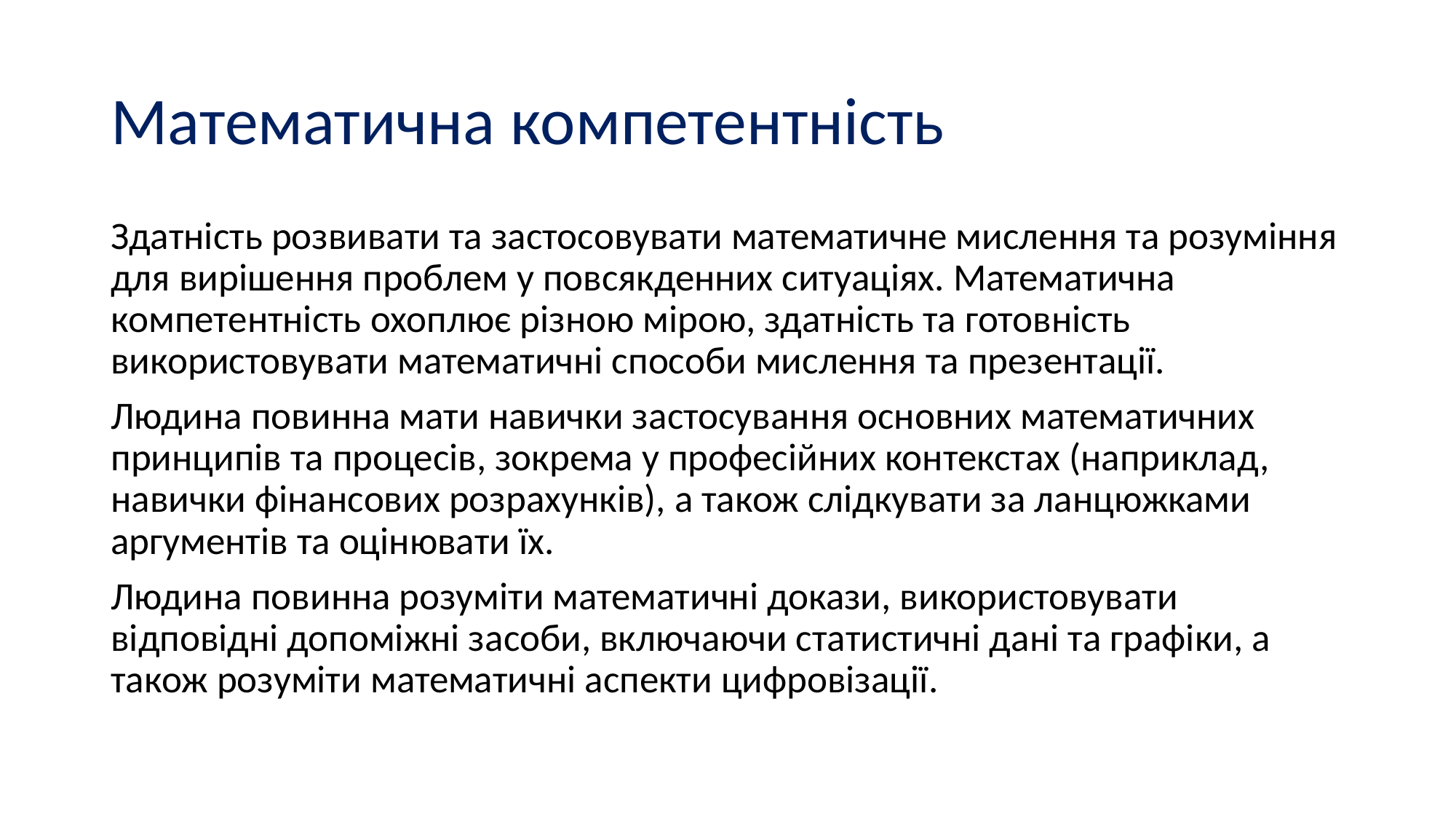

# Математична компетентність
Здатність розвивати та застосовувати математичне мислення та розуміння для вирішення проблем у повсякденних ситуаціях. Математична компетентність охоплює різною мірою, здатність та готовність використовувати математичні способи мислення та презентації.
Людина повинна мати навички застосування основних математичних принципів та процесів, зокрема у професійних контекстах (наприклад, навички фінансових розрахунків), а також слідкувати за ланцюжками аргументів та оцінювати їх.
Людина повинна розуміти математичні докази, використовувати відповідні допоміжні засоби, включаючи статистичні дані та графіки, а також розуміти математичні аспекти цифровізації.